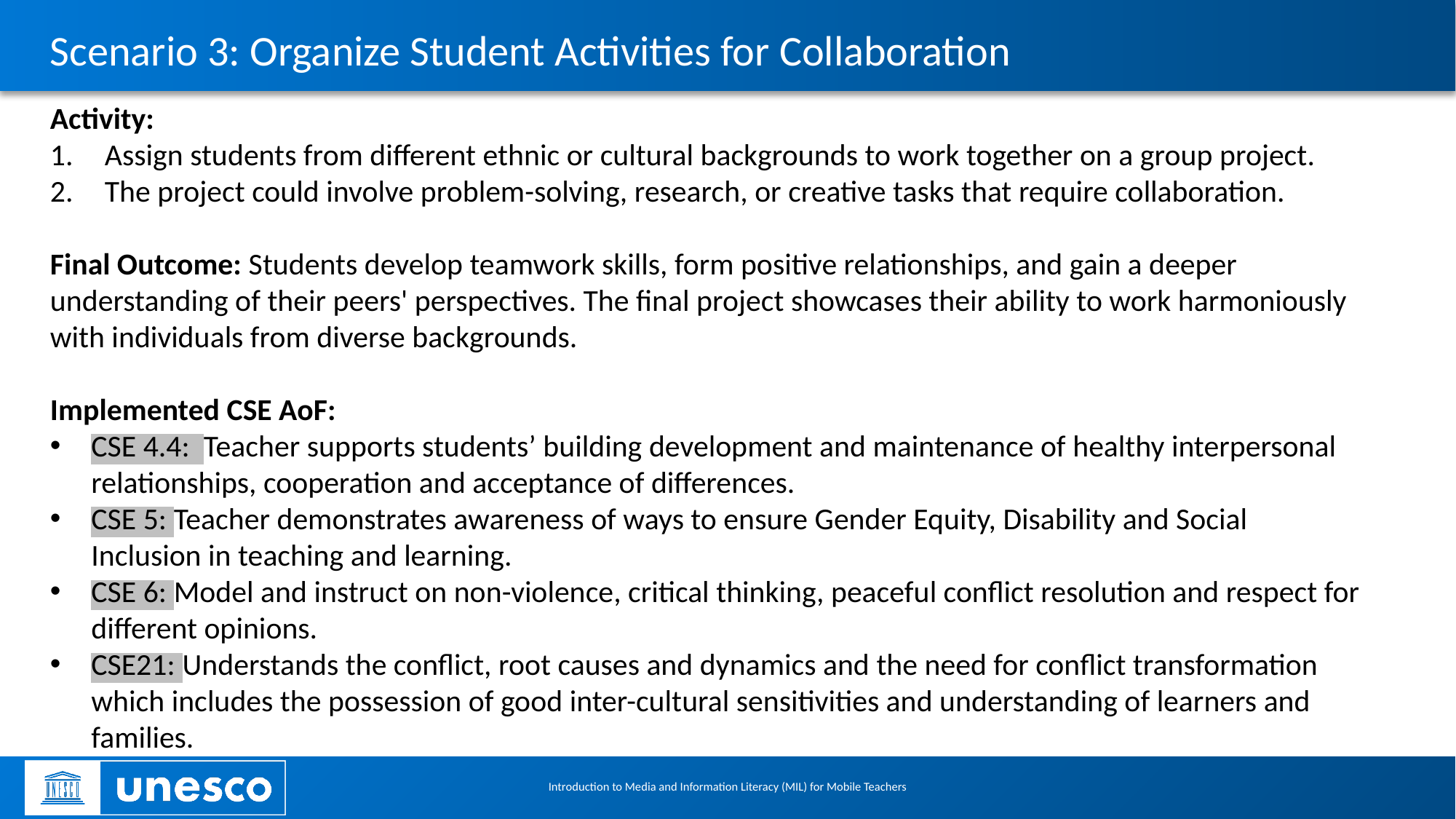

# Scenario 3: Organize Student Activities for Collaboration
Activity:
Assign students from different ethnic or cultural backgrounds to work together on a group project.
The project could involve problem-solving, research, or creative tasks that require collaboration.

Final Outcome: Students develop teamwork skills, form positive relationships, and gain a deeper understanding of their peers' perspectives. The final project showcases their ability to work harmoniously with individuals from diverse backgrounds.

Implemented CSE AoF:
CSE 4.4:  Teacher supports students’ building development and maintenance of healthy interpersonal relationships, cooperation and acceptance of differences.
CSE 5: Teacher demonstrates awareness of ways to ensure Gender Equity, Disability and Social Inclusion in teaching and learning.
CSE 6: Model and instruct on non-violence, critical thinking, peaceful conflict resolution and respect for different opinions.
CSE21: Understands the conflict, root causes and dynamics and the need for conflict transformation which includes the possession of good inter-cultural sensitivities and understanding of learners and families.

Introduction to Media and Information Literacy (MIL) for Mobile Teachers